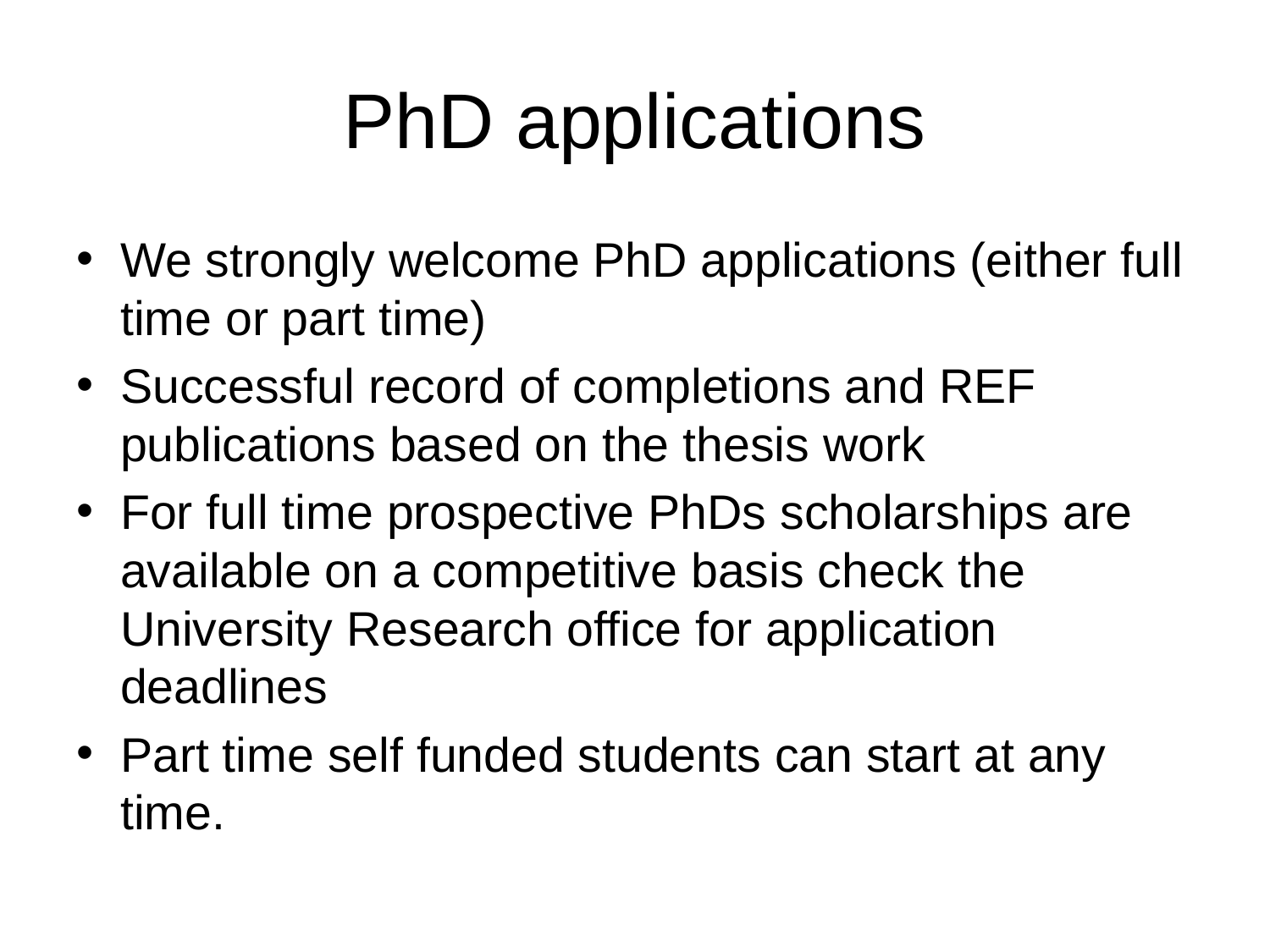

# PhD applications
We strongly welcome PhD applications (either full time or part time)
Successful record of completions and REF publications based on the thesis work
For full time prospective PhDs scholarships are available on a competitive basis check the University Research office for application deadlines
Part time self funded students can start at any time.